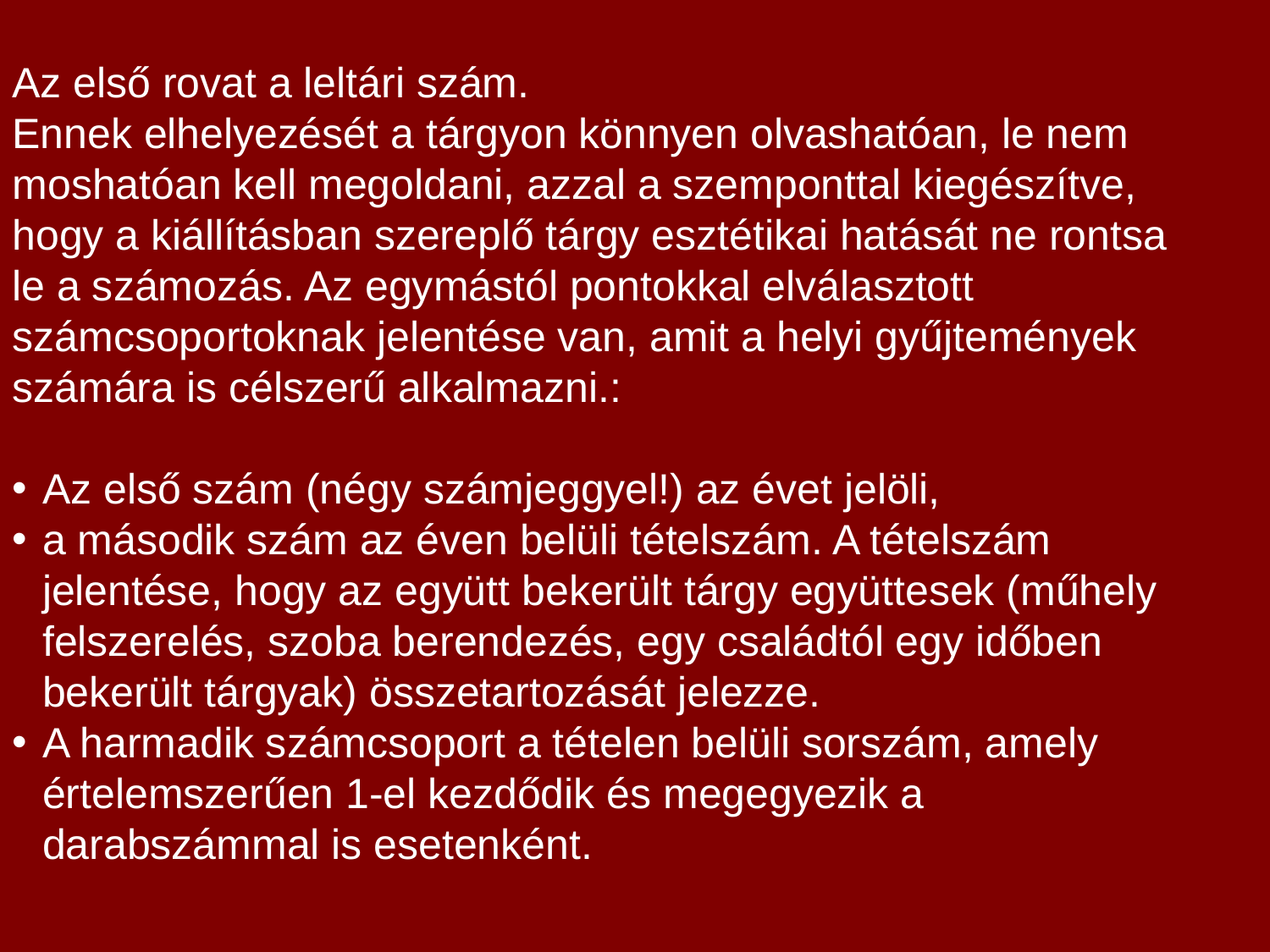

Az első rovat a leltári szám.
Ennek elhelyezését a tárgyon könnyen olvashatóan, le nem moshatóan kell megoldani, azzal a szemponttal kiegészítve, hogy a kiállításban szereplő tárgy esztétikai hatását ne rontsa le a számozás. Az egymástól pontokkal elválasztott számcsoportoknak jelentése van, amit a helyi gyűjtemények számára is célszerű alkalmazni.:

Az első szám (négy számjeggyel!) az évet jelöli,
a második szám az éven belüli tételszám. A tételszám jelentése, hogy az együtt bekerült tárgy együttesek (műhely felszerelés, szoba berendezés, egy családtól egy időben bekerült tárgyak) összetartozását jelezze.
A harmadik számcsoport a tételen belüli sorszám, amely értelemszerűen 1-el kezdődik és megegyezik a darabszámmal is esetenként.